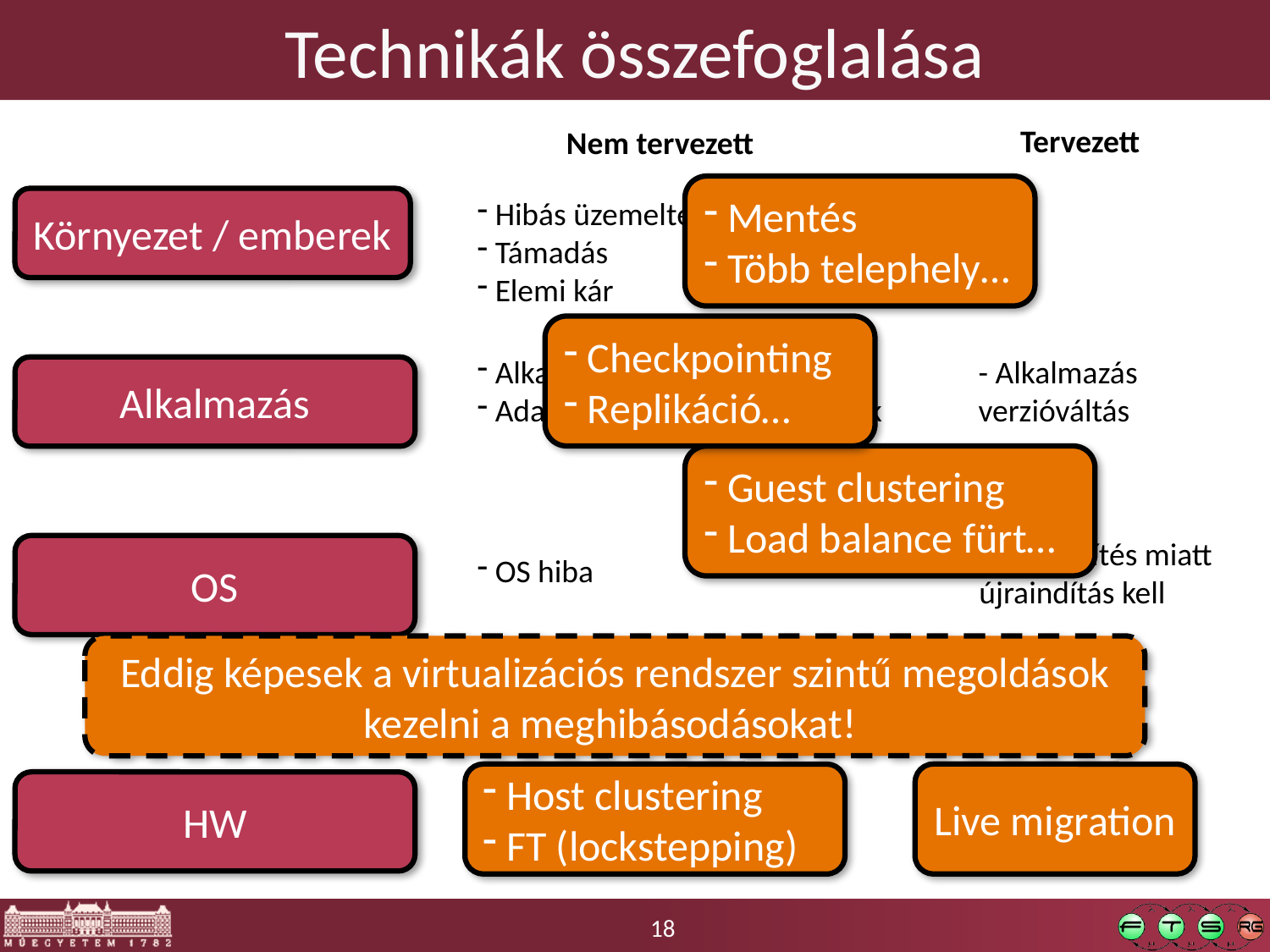

# Technikák összefoglalása
Tervezett
Nem tervezett
 Mentés
 Több telephely…
 Hibás üzemeltetői tevékenység
 Támadás
 Elemi kár
Környezet / emberek
 Checkpointing
 Replikáció…
 Alkalmazás leáll
 Adatok inkonzisztenssé válnak
- Alkalmazás
verzióváltás

Alkalmazás
 Guest clustering
 Load balance fürt…
- OS frissítés miatt
újraindítás kell

OS
 OS hiba
Eddig képesek a virtualizációs rendszer szintű megoldások kezelni a meghibásodásokat!
HW alkatrész meghibásodik
Hálózat kiesés
Tápellátás megszűnik
 Host clustering
 FT (lockstepping)
Live migration
-HW-t karban kell tartani
HW